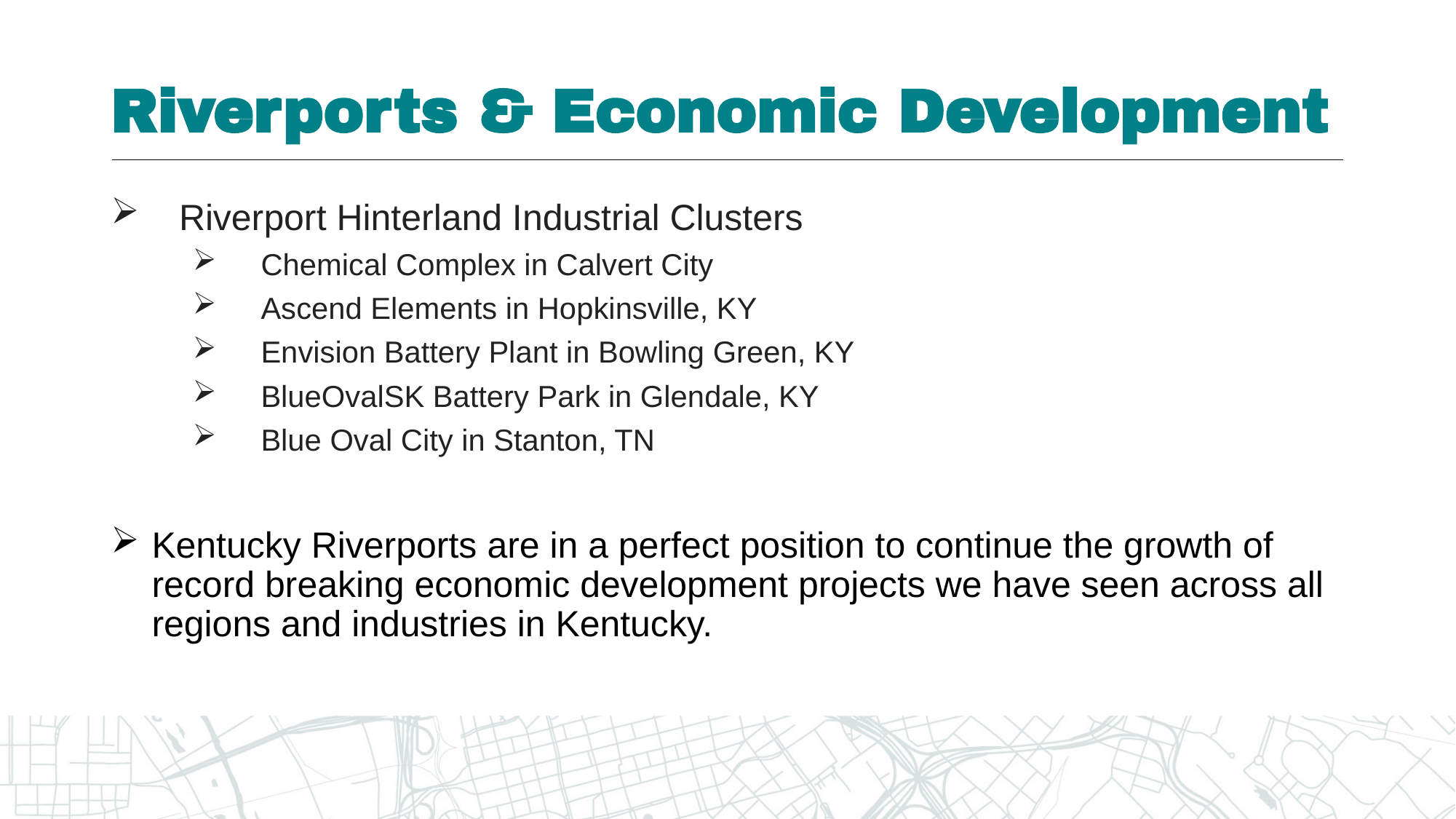

# Riverports & Economic Development
Riverport Hinterland Industrial Clusters
Chemical Complex in Calvert City
Ascend Elements in Hopkinsville, KY
Envision Battery Plant in Bowling Green, KY
BlueOvalSK Battery Park in Glendale, KY
Blue Oval City in Stanton, TN

Kentucky Riverports are in a perfect position to continue the growth of record breaking economic development projects we have seen across all regions and industries in Kentucky.